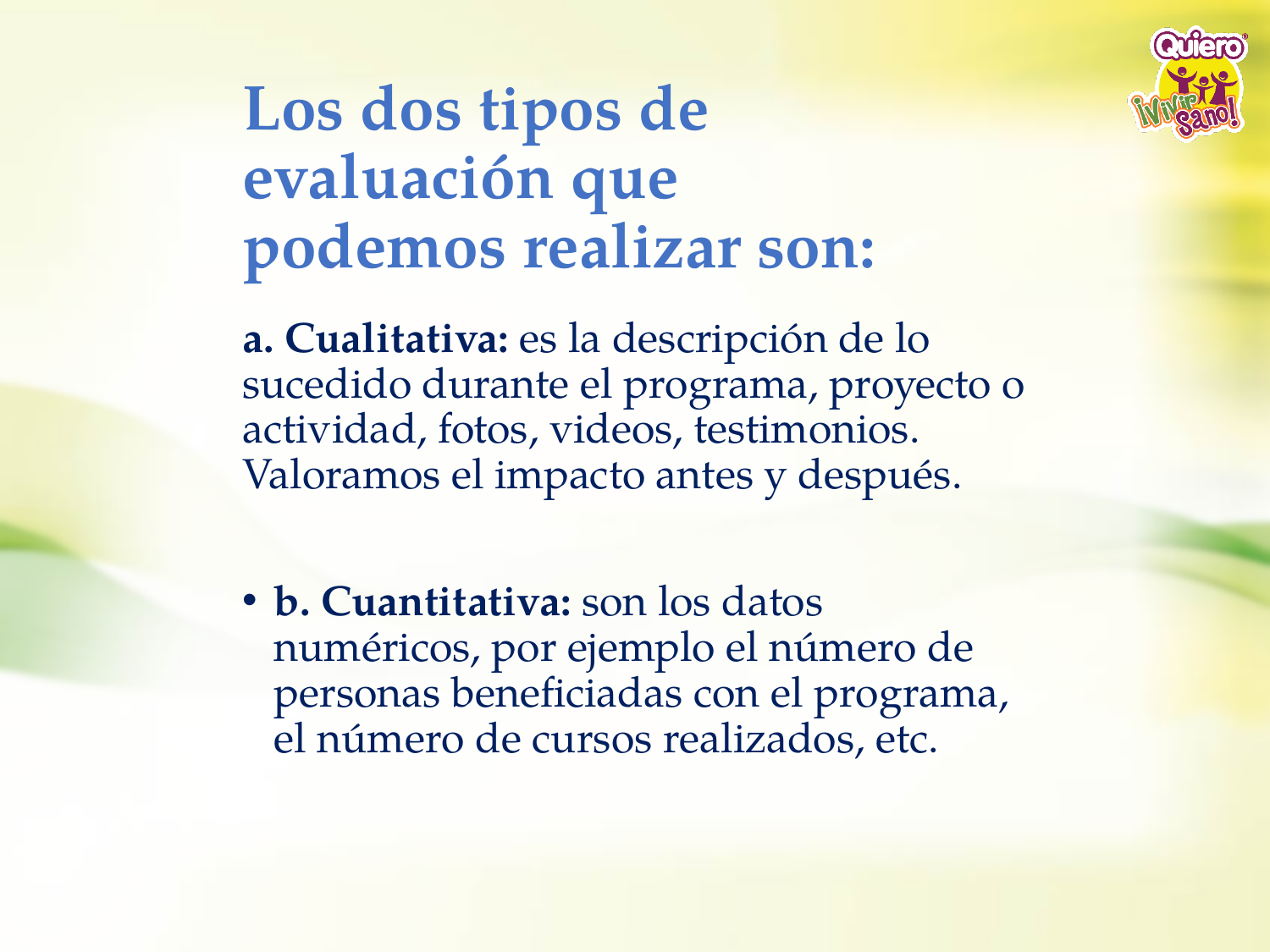

# Los dos tipos de evaluación que podemos realizar son:
a. Cualitativa: es la descripción de lo sucedido durante el programa, proyecto o actividad, fotos, videos, testimonios. Valoramos el impacto antes y después.

b. Cuantitativa: son los datos numéricos, por ejemplo el número de personas beneficiadas con el programa, el número de cursos realizados, etc.